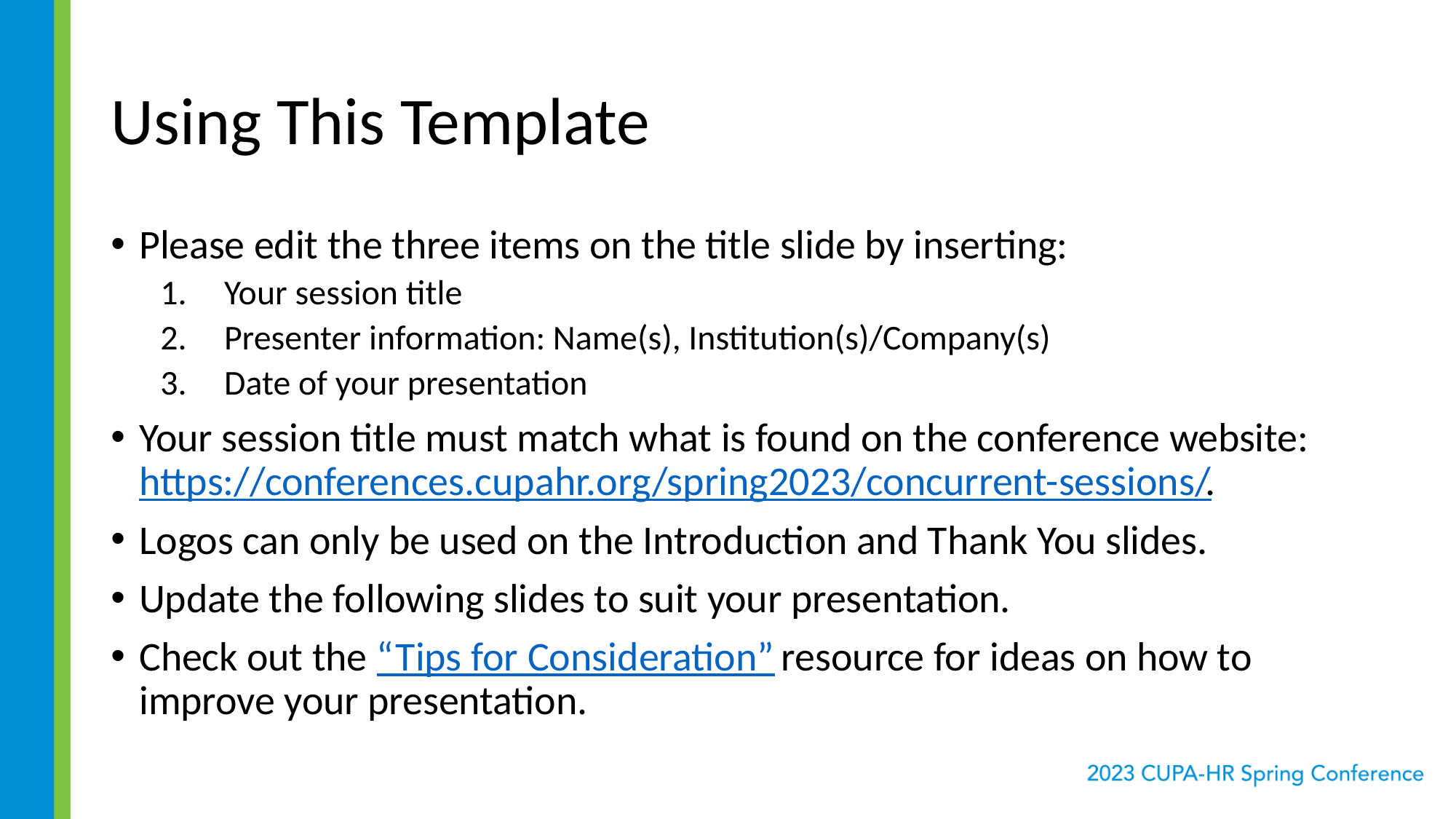

# Using This Template
Please edit the three items on the title slide by inserting:
Your session title
Presenter information: Name(s), Institution(s)/Company(s)
Date of your presentation
Your session title must match what is found on the conference website: https://conferences.cupahr.org/spring2023/concurrent-sessions/.
Logos can only be used on the Introduction and Thank You slides.
Update the following slides to suit your presentation.
Check out the “Tips for Consideration” resource for ideas on how to improve your presentation.

[This slide is for presenter information only. Remove this slide from your actual presentation.]